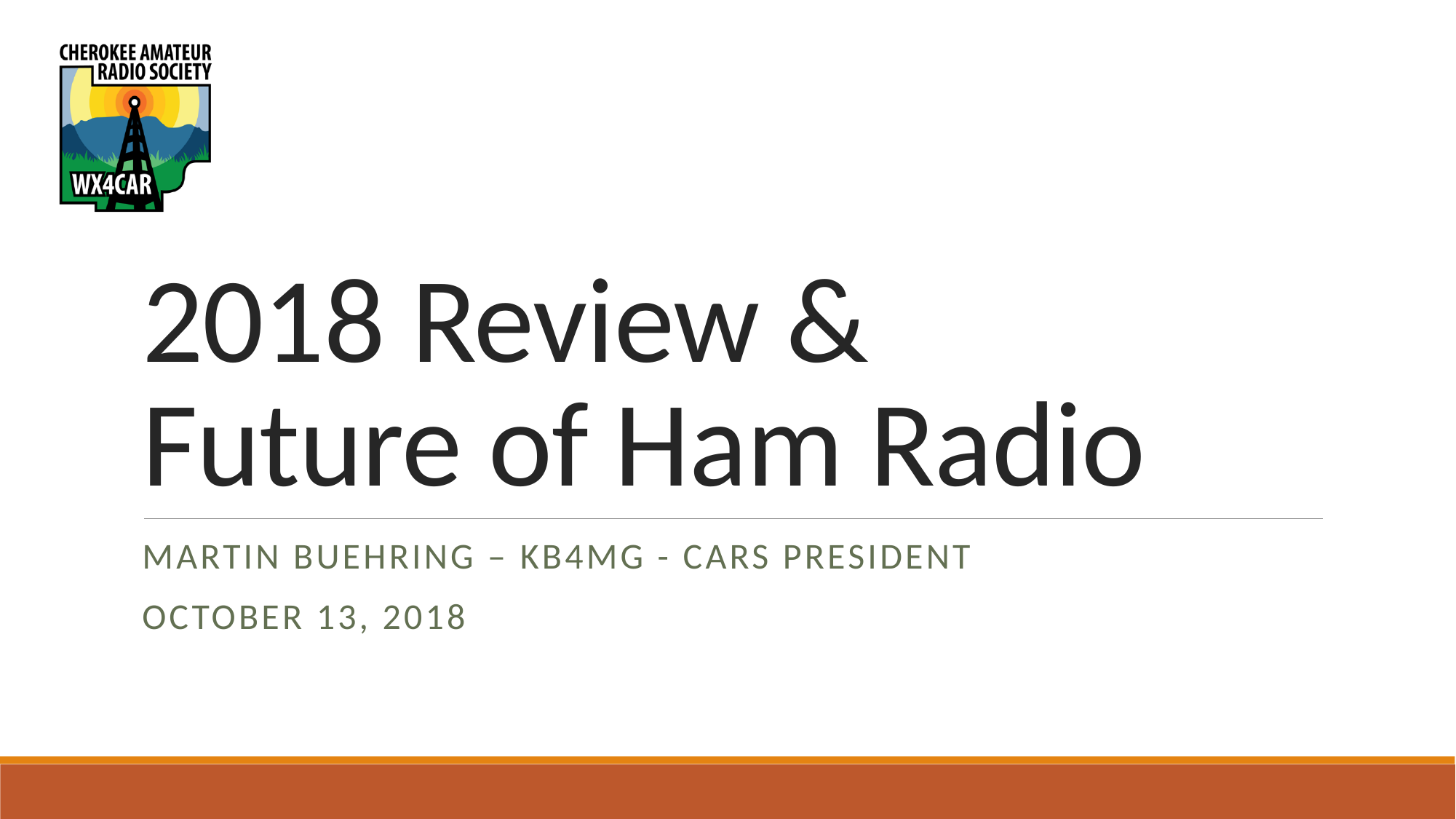

# 2018 Review & Future of Ham Radio
Martin Buehring – KB4MG - CARS President
October 13, 2018